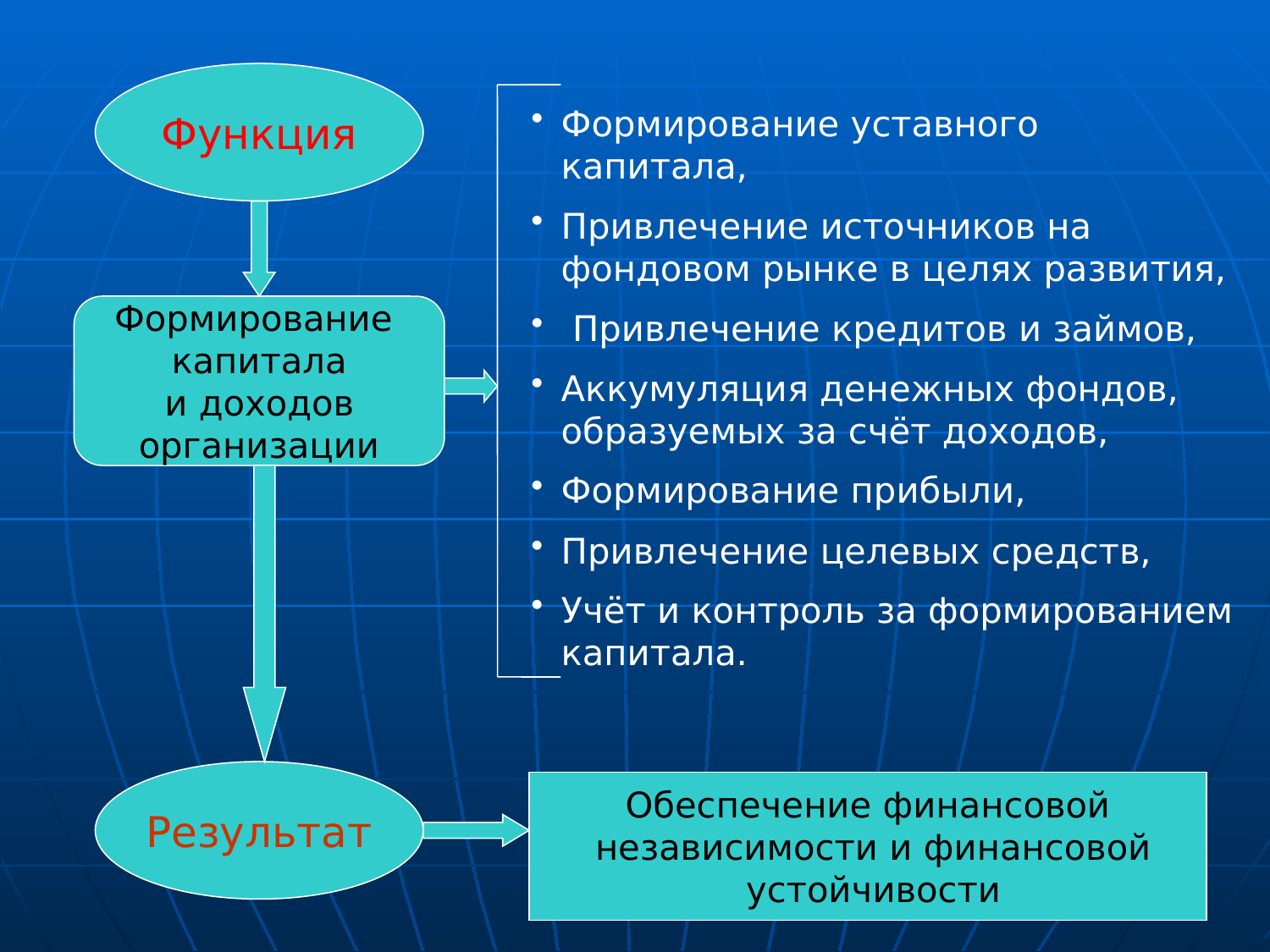

Функция

Формирование уставного капитала,
Привлечение источников на фондовом рынке в целях развития,
 Привлечение кредитов и займов,
Аккумуляция денежных фондов, образуемых за счёт доходов,
Формирование прибыли,
Привлечение целевых средств,
Учёт и контроль за формированием капитала.

Формирование
капитала
 и доходов
организации

Результат
Обеспечение финансовой
 независимости и финансовой
 устойчивости